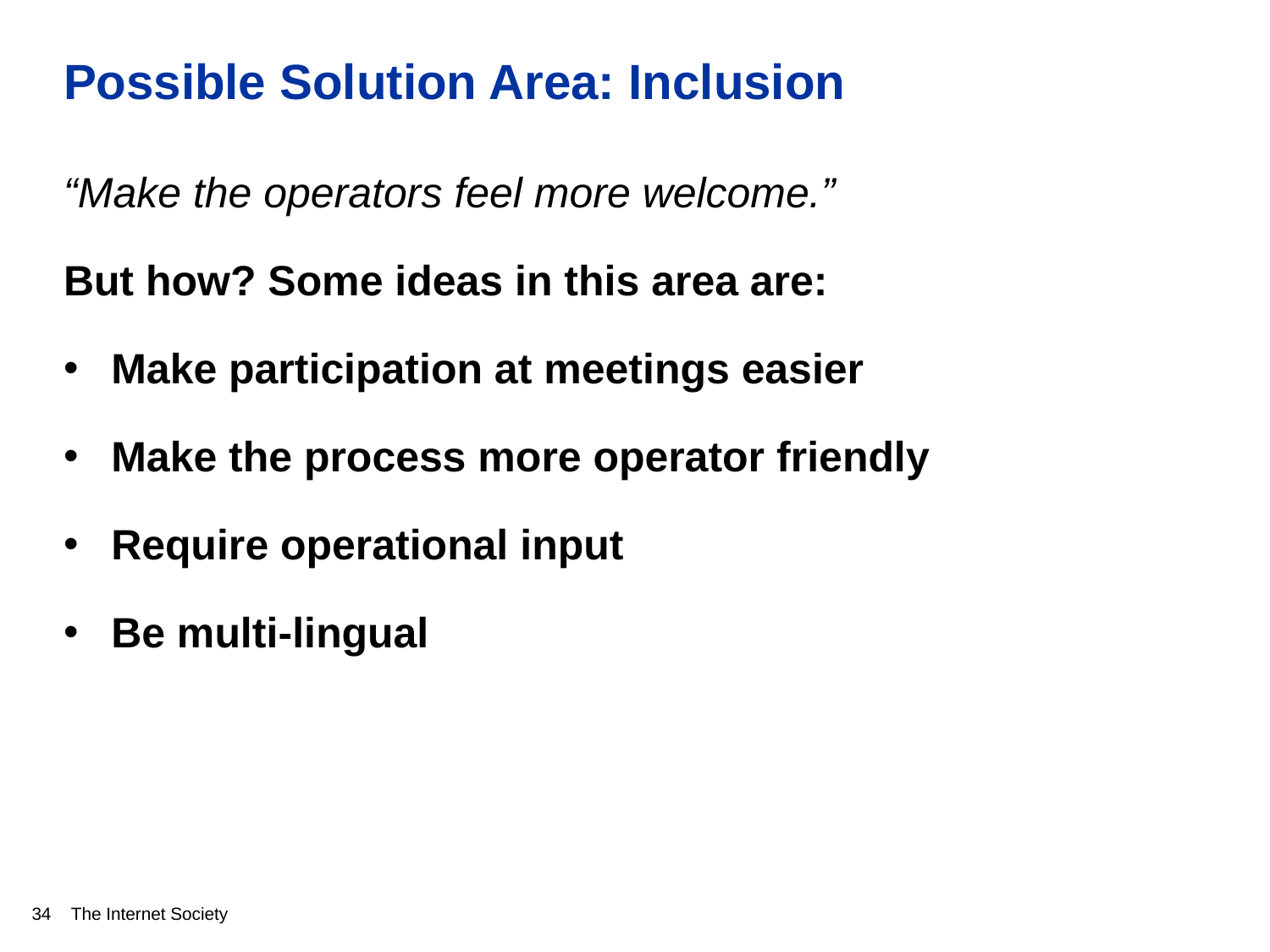

# Possible Solution Area: Inclusion
“Make the operators feel more welcome.”
But how? Some ideas in this area are:
Make participation at meetings easier
Make the process more operator friendly
Require operational input
Be multi-lingual
34